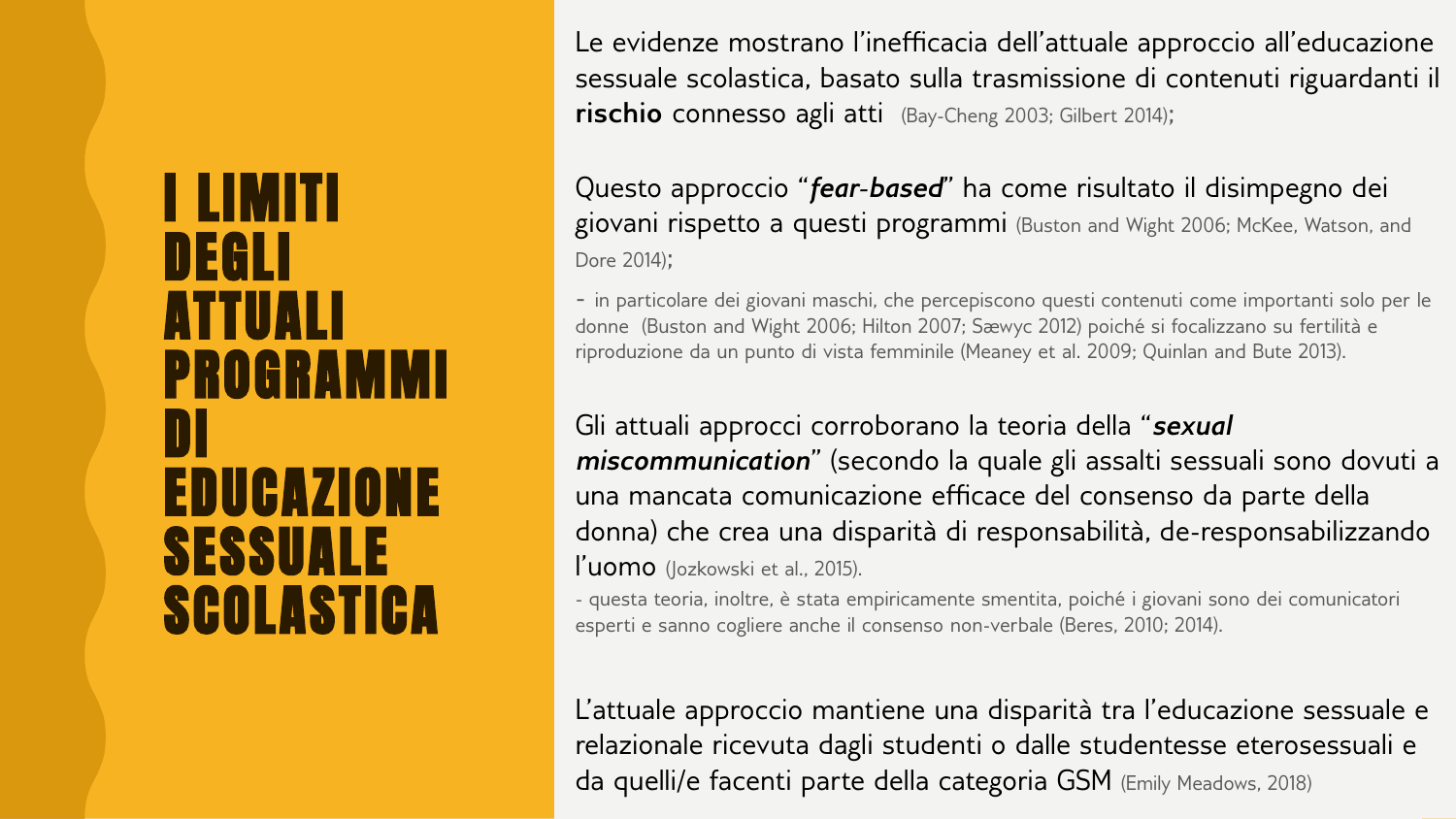

Le evidenze mostrano l’inefficacia dell’attuale approccio all’educazione sessuale scolastica, basato sulla trasmissione di contenuti riguardanti il rischio connesso agli atti  (Bay-Cheng 2003; Gilbert 2014);
Questo approccio “fear-based” ha come risultato il disimpegno dei giovani rispetto a questi programmi (Buston and Wight 2006; McKee, Watson, and Dore 2014);
- in particolare dei giovani maschi, che percepiscono questi contenuti come importanti solo per le donne  (Buston and Wight 2006; Hilton 2007; Saewyc 2012) poiché si focalizzano su fertilità e riproduzione da un punto di vista femminile (Meaney et al. 2009; Quinlan and Bute 2013).

Gli attuali approcci corroborano la teoria della “sexual miscommunication” (secondo la quale gli assalti sessuali sono dovuti a una mancata comunicazione efficace del consenso da parte della donna) che crea una disparità di responsabilità, de-responsabilizzando l’uomo (Jozkowski et al., 2015).
- questa teoria, inoltre, è stata empiricamente smentita, poiché i giovani sono dei comunicatori esperti e sanno cogliere anche il consenso non-verbale (Beres, 2010; 2014).
L’attuale approccio mantiene una disparità tra l’educazione sessuale e relazionale ricevuta dagli studenti o dalle studentesse eterosessuali e da quelli/e facenti parte della categoria GSM (Emily Meadows, 2018)

# I limiti degli attuali programmi di educazione sessuale scolastica